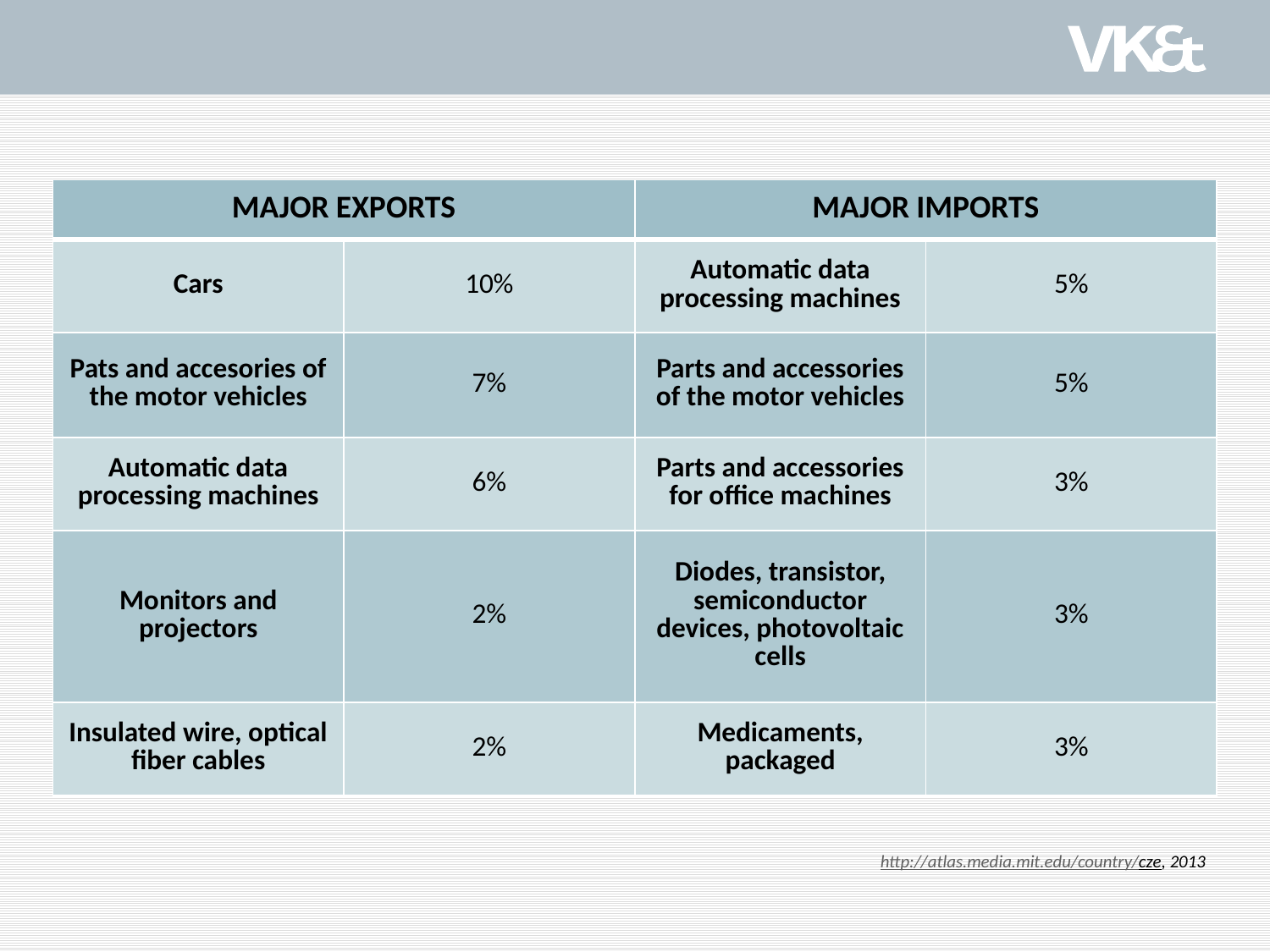

| MAJOR EXPORTS |  | MAJOR IMPORTS |  |
| --- | --- | --- | --- |
| Cars | 10% | Automatic data processing machines | 5% |
| Pats and accesories of the motor vehicles | 7% | Parts and accessories of the motor vehicles | 5% |
| Automatic data processing machines | 6% | Parts and accessories for office machines | 3% |
| Monitors and projectors | 2% | Diodes, transistor, semiconductor devices, photovoltaic cells | 3% |
| Insulated wire, optical fiber cables | 2% | Medicaments, packaged | 3% |
http://atlas.media.mit.edu/country/cze, 2013